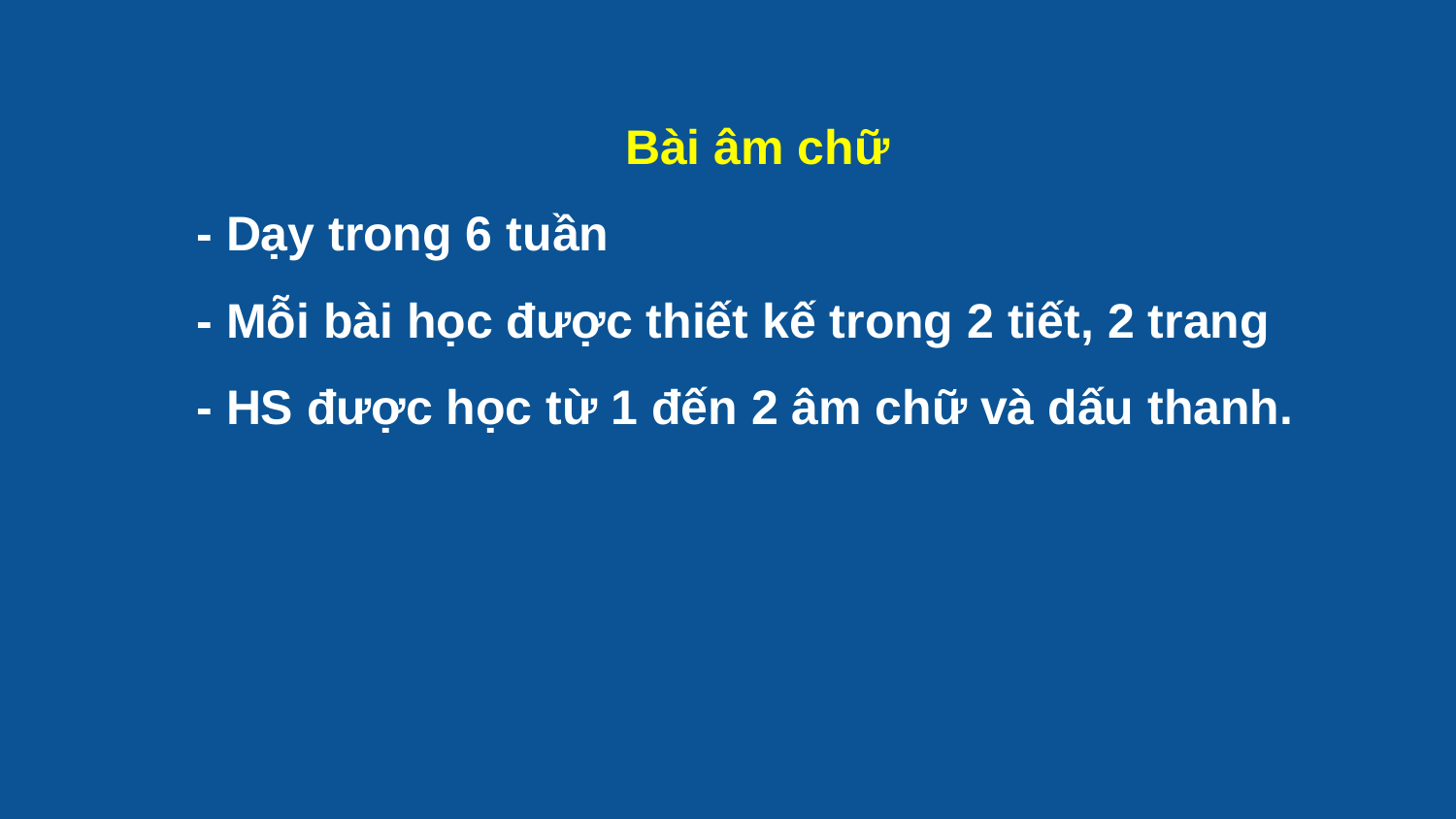

Bài âm chữ
- Dạy trong 6 tuần
- Mỗi bài học được thiết kế trong 2 tiết, 2 trang
- HS được học từ 1 đến 2 âm chữ và dấu thanh.